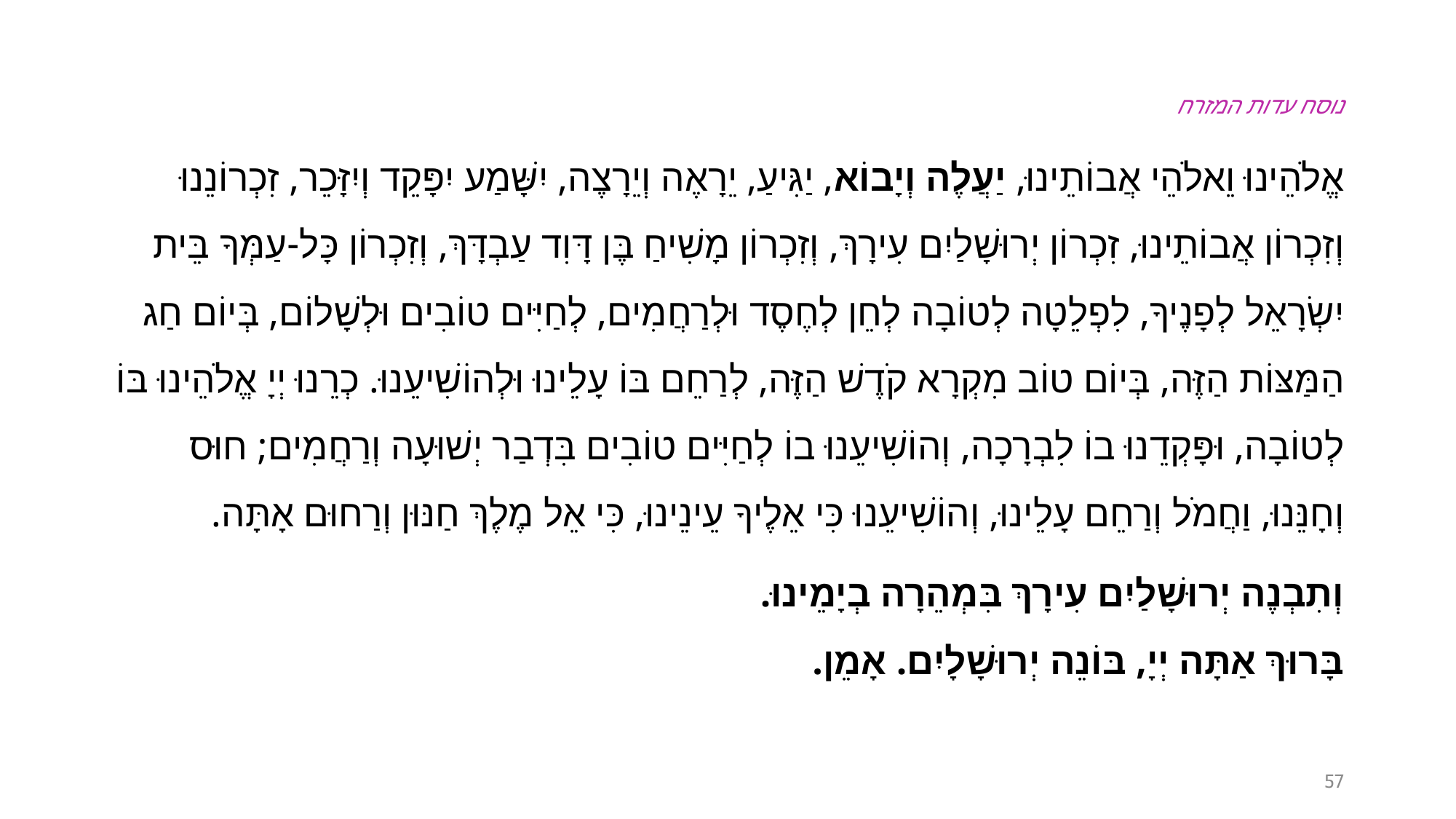

נוסח עדות המזרח
אֱלֹהֵינוּ וֵאלֹהֵי אֲבוֹתֵינוּ, יַעֲלֶה וְיָבוֹא, יַגִּיעַ, יֵרָאֶה וְיֵרָצֶה, יִשָּׁמַע יִפָּקֵד וְיִזָּכֵר, זִכְרוֹנֵנוּ וְזִכְרוֹן אֲבוֹתֵינוּ, זִכְרוֹן יְרוּשָׁלַיִם עִירָךְ, וְזִכְרוֹן מָשִׁיחַ בֶּן דָּוִד עַבְדָּךְ, וְזִכְרוֹן כָּל-עַמְּךָ בֵּית יִשְׂרָאֵל לְפָנֶיךָ, לִפְלֵטָה לְטוֹבָה לְחֵן לְחֶסֶד וּלְרַחֲמִים, לְחַיִּים טוֹבִים וּלְשָׁלוֹם, בְּיוֹם חַג הַמַּצּוֹת הַזֶּה, בְּיוֹם טוֹב מִקְרָא קֹדֶשׁ הַזֶּה, לְרַחֵם בּוֹ עָלֵינוּ וּלְהוֹשִׁיעֵנוּ. כְרֵנוּ יְיָ אֱלֹהֵינוּ בּוֹ לְטוֹבָה, וּפָּקְדֵנוּ בוֹ לִבְרָכָה, וְהוֹשִׁיעֵנוּ בוֹ לְחַיִּים טוֹבִים בִּדְבַר יְשׁוּעָה וְרַחֲמִים; חוּס וְחָנֵּנוּ, וַחֲמֹל וְרַחֵם עָלֵינוּ, וְהוֹשִׁיעֵנוּ כִּי אֵלֶיךָ עֵינֵינוּ, כִּי אֵל מֶלֶךְ חַנּוּן וְרַחוּם אָתָּה.
וְתִבְנֶה יְרוּשָׁלַיִם עִירָךְ בִּמְהֵרָה בְיָמֵינוּ.
בָּרוּךְ אַתָּה יְיָ, בּוֹנֵה יְרוּשָׁלָיִם. אָמֵן.
57